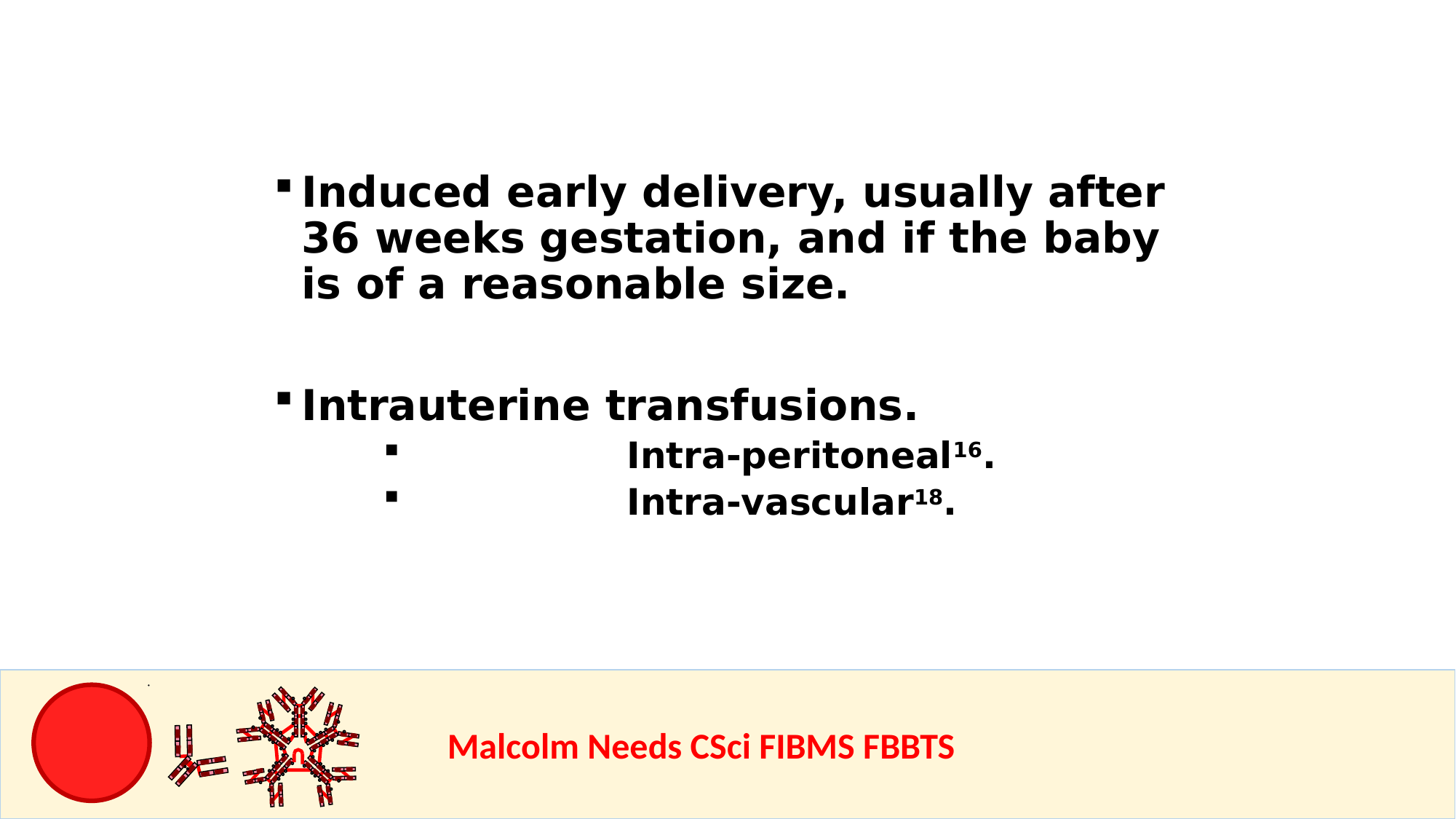

Induced early delivery, usually after 36 weeks gestation, and if the baby is of a reasonable size.

Intrauterine transfusions.
                 Intra-peritoneal16.
                 Intra-vascular18.
				Malcolm Needs CSci FIBMS FBBTS